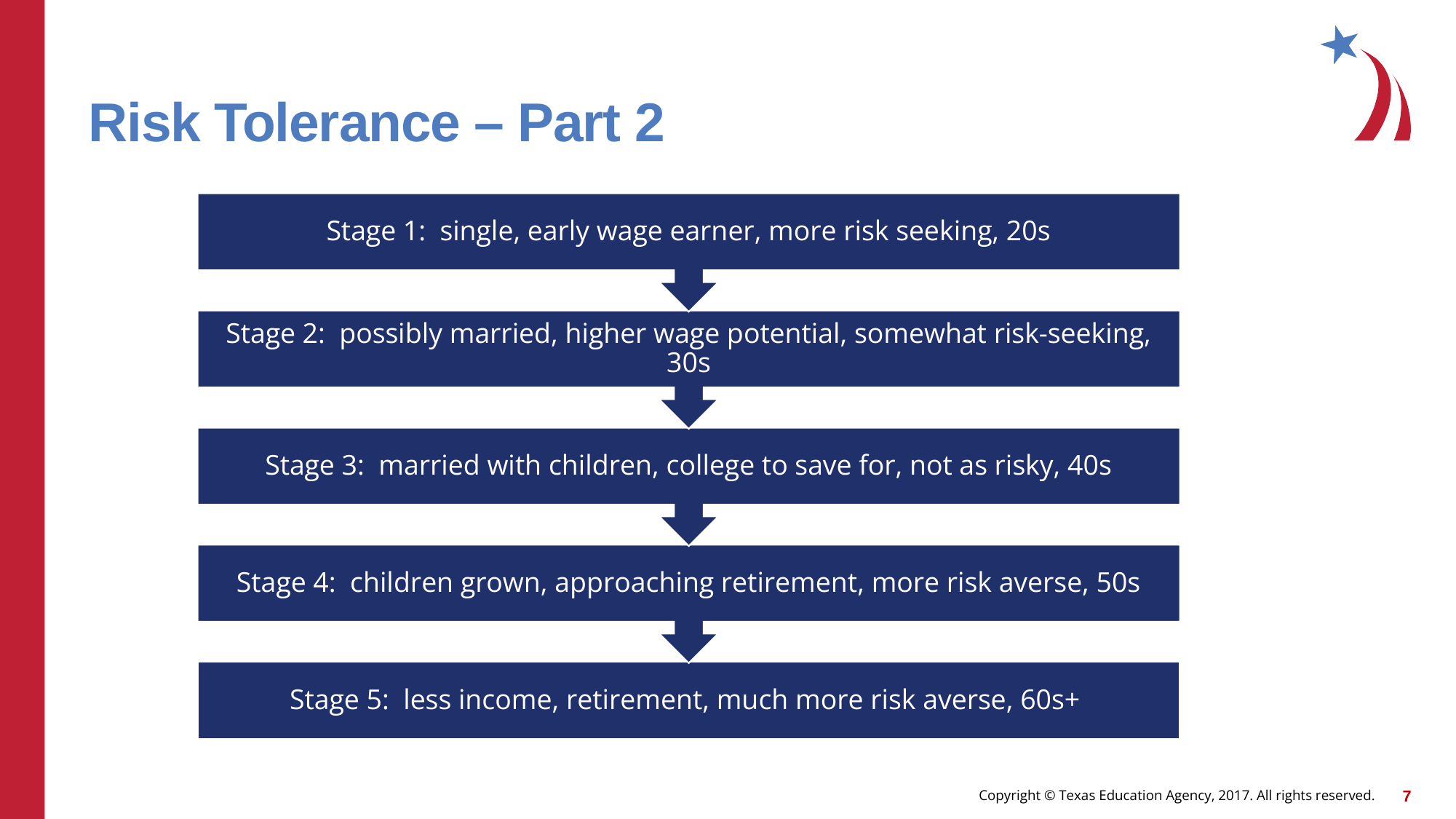

# Risk Tolerance – Part 2
Stage 5:  less income, retirement, much more risk averse, 60s+
Stage 4:  children grown, approaching retirement, more risk averse, 50s
Stage 3:  married with children, college to save for, not as risky, 40s
Stage 2:  possibly married, higher wage potential, somewhat risk-seeking, 30s
Stage 1:  single, early wage earner, more risk seeking, 20s